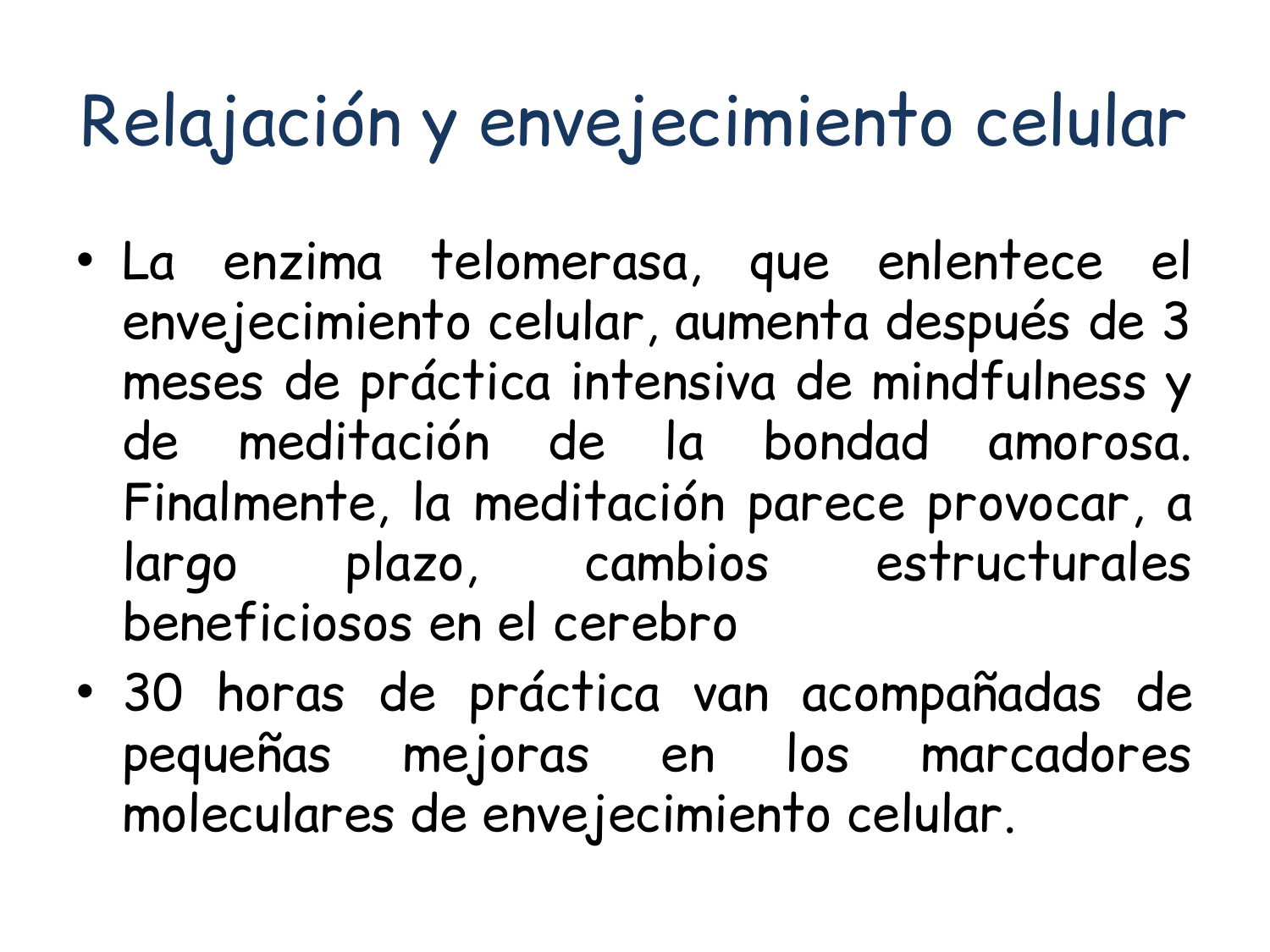

# Relajación y envejecimiento celular
La enzima telomerasa, que enlentece el envejecimiento celular, aumenta después de 3 meses de práctica intensiva de mindfulness y de meditación de la bondad amorosa. Finalmente, la meditación parece provocar, a largo plazo, cambios estructurales beneficiosos en el cerebro
30 horas de práctica van acompañadas de pequeñas mejoras en los marcadores moleculares de envejecimiento celular.